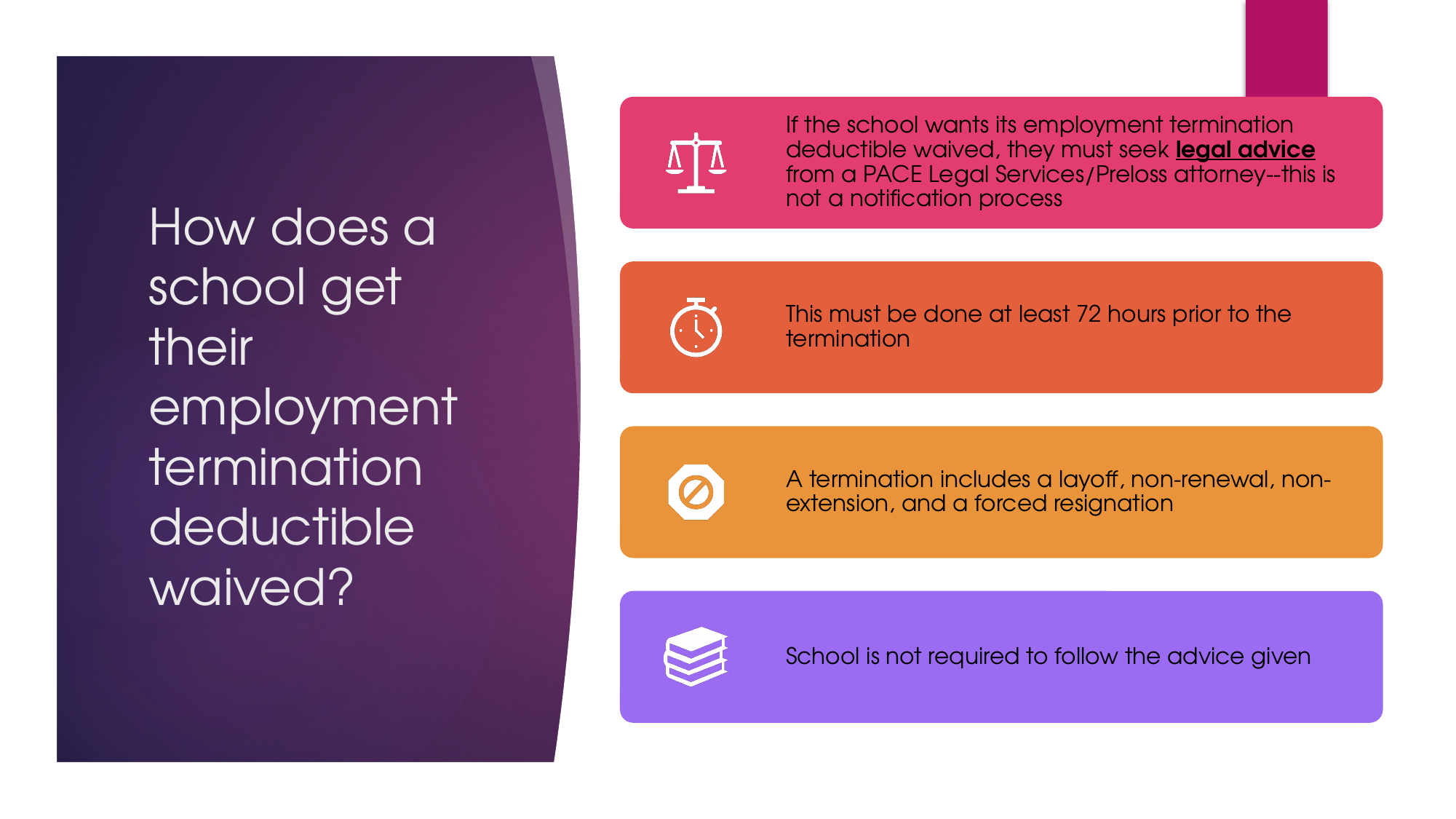

If the school wants its employment termination deductible waived, they must seek legal advice from a PACE Legal Services/Preloss attorney--this is not a notification process
This must be done at least 72 hours prior to the termination
A termination includes a layoff, non-renewal, non-extension, and a forced resignation
School is not required to follow the advice given
# How does a school get their employment termination deductible waived?